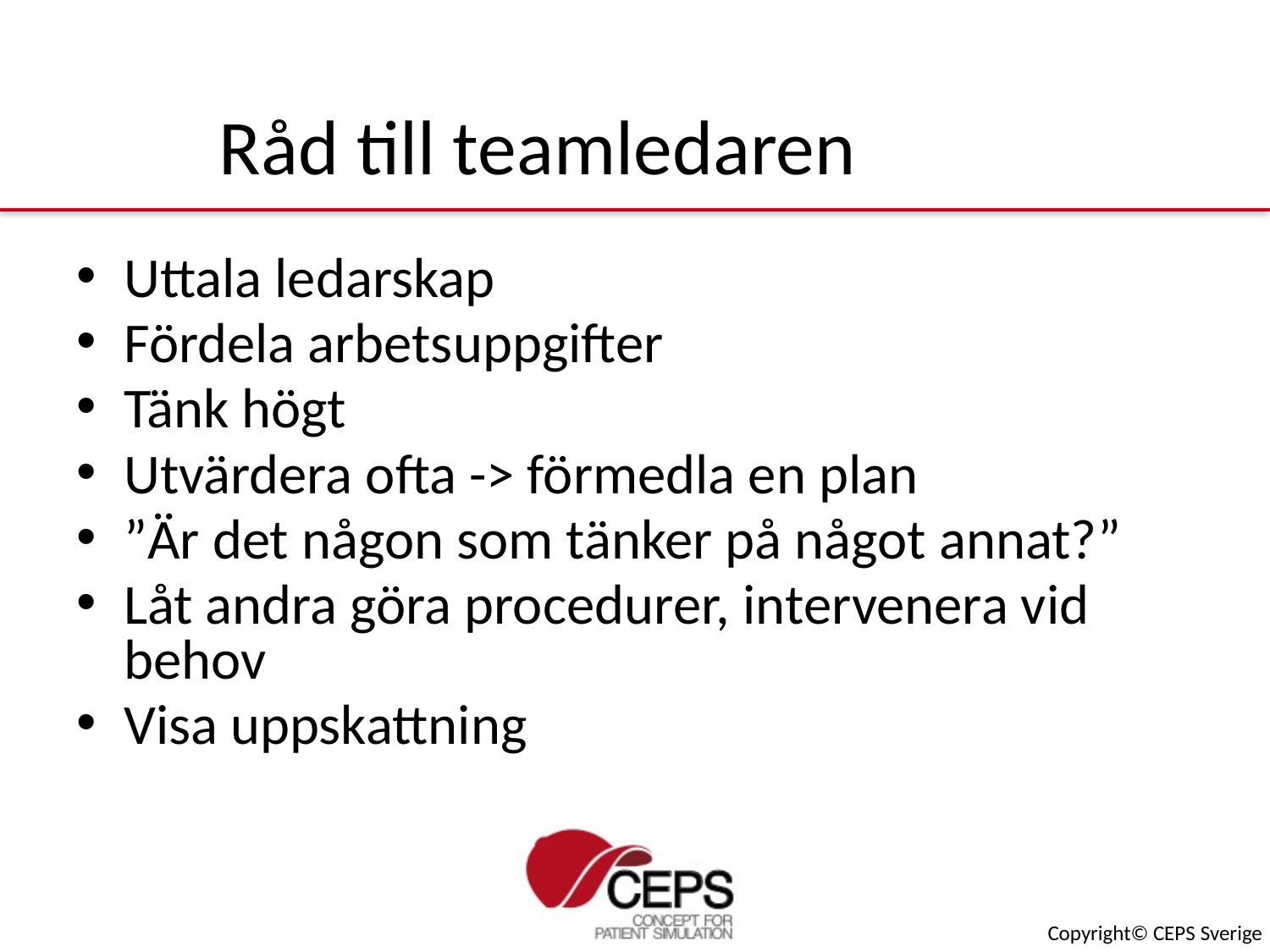

# Råd till teamledaren
Uttala ledarskap
Fördela arbetsuppgifter
Tänk högt
Utvärdera ofta -> förmedla en plan
”Är det någon som tänker på något annat?”
Låt andra göra procedurer, intervenera vid behov
Visa uppskattning

Copyright© CEPS Sverige